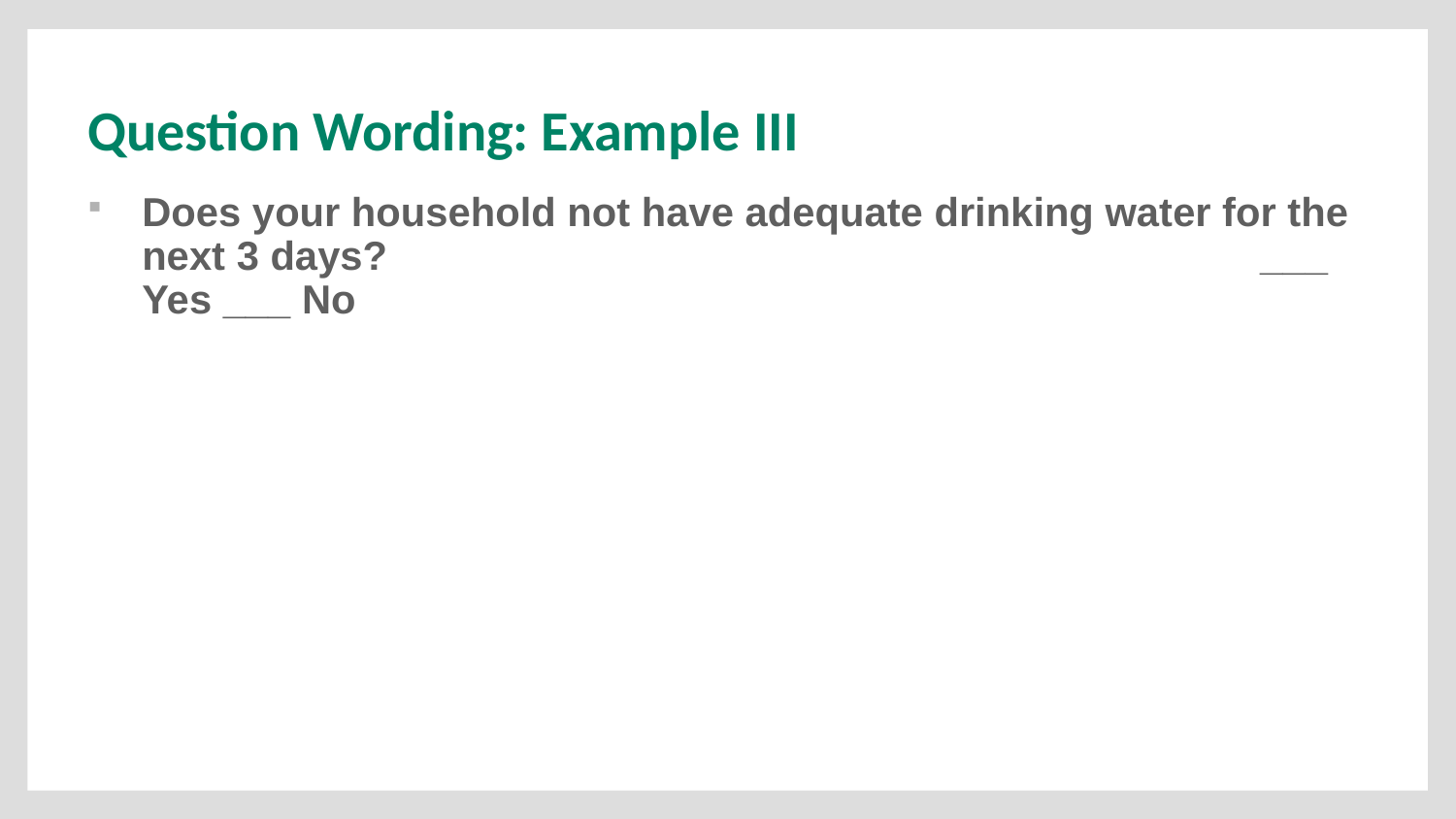

# Question Wording: Example III
Does your household not have adequate drinking water for the next 3 days?  			                                                ___ Yes ___ No